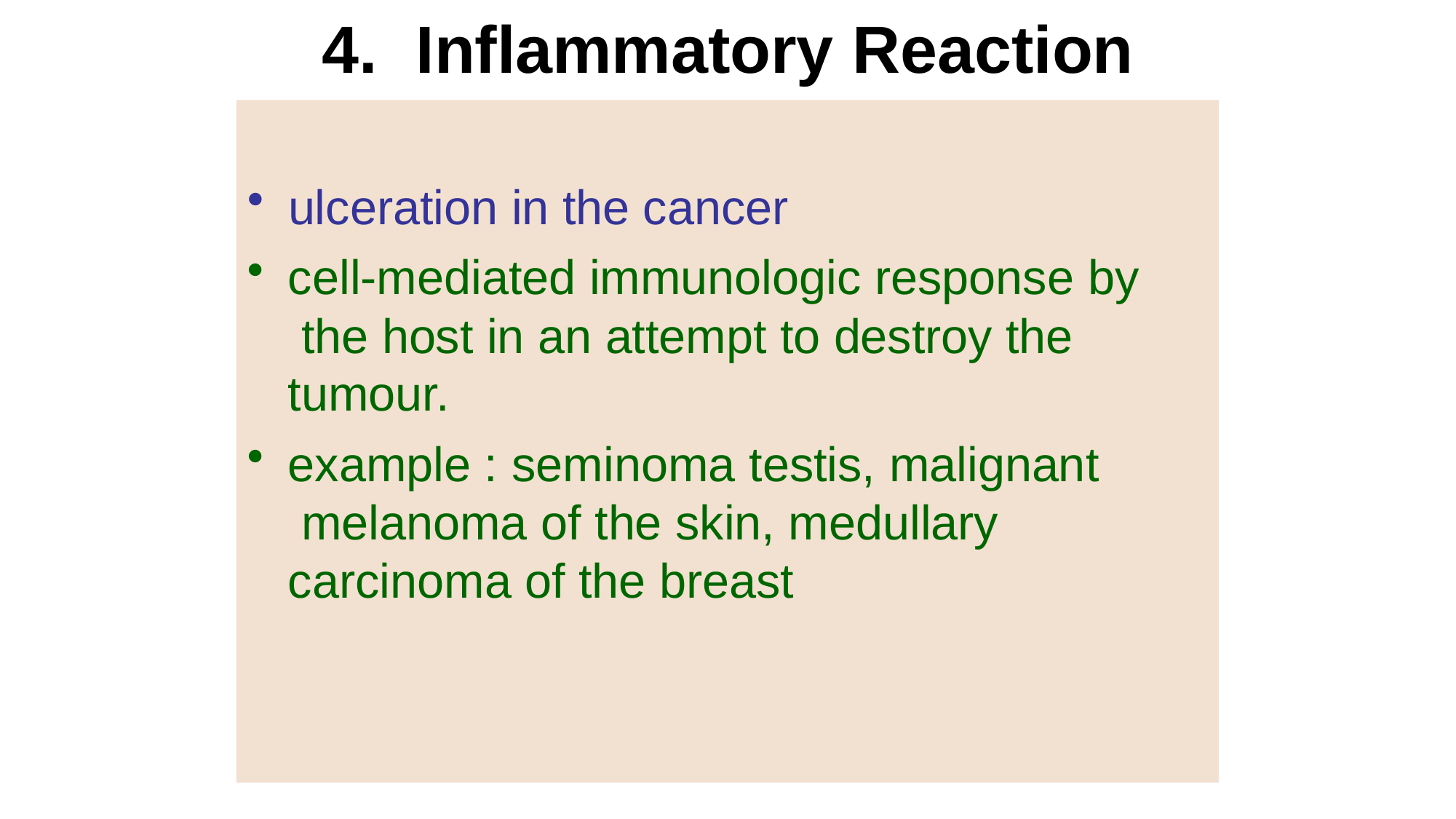

# 4.	Inflammatory Reaction

ulceration in the cancer
cell-mediated immunologic response by  the host in an attempt to destroy the  tumour.
example : seminoma testis, malignant  melanoma of the skin, medullary  carcinoma of the breast